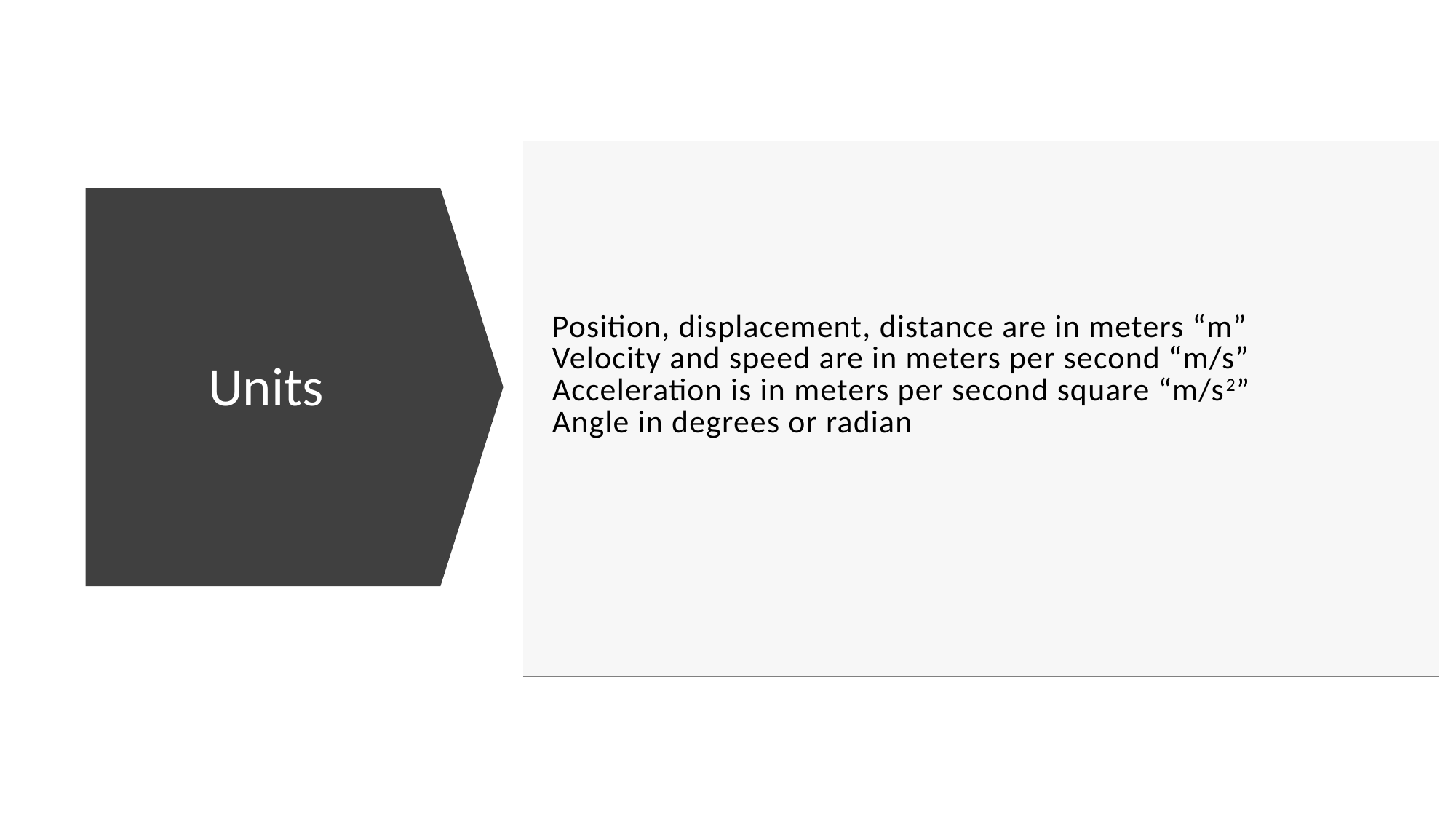

| Position, displacement, distance are in meters “m” Velocity and speed are in meters per second “m/s” Acceleration is in meters per second square “m/s2” Angle in degrees or radian |  |
| --- | --- |

# Units